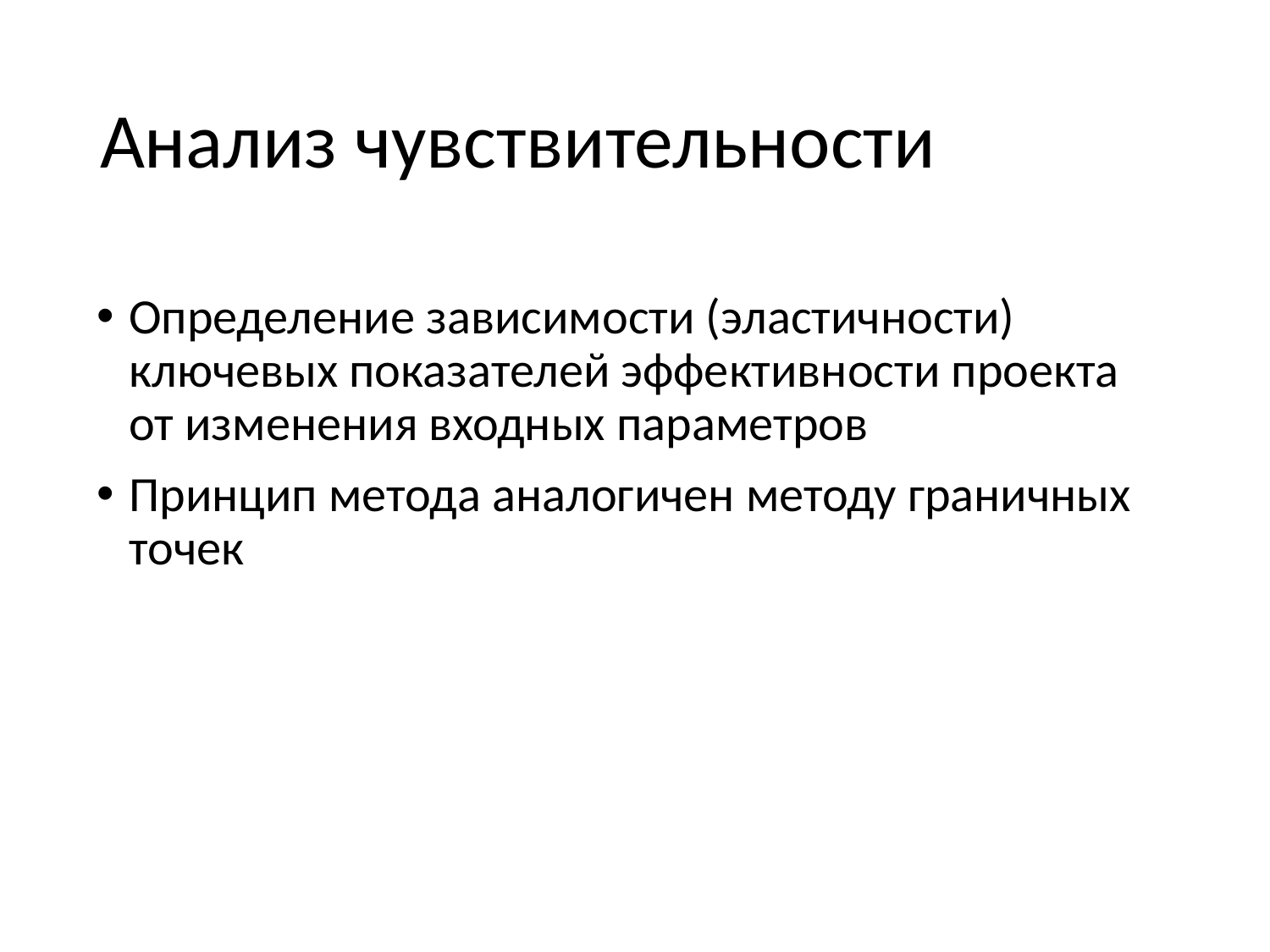

Анализ чувствительности
Определение зависимости (эластичности) ключевых показателей эффективности проекта от изменения входных параметров
Принцип метода аналогичен методу граничных точек